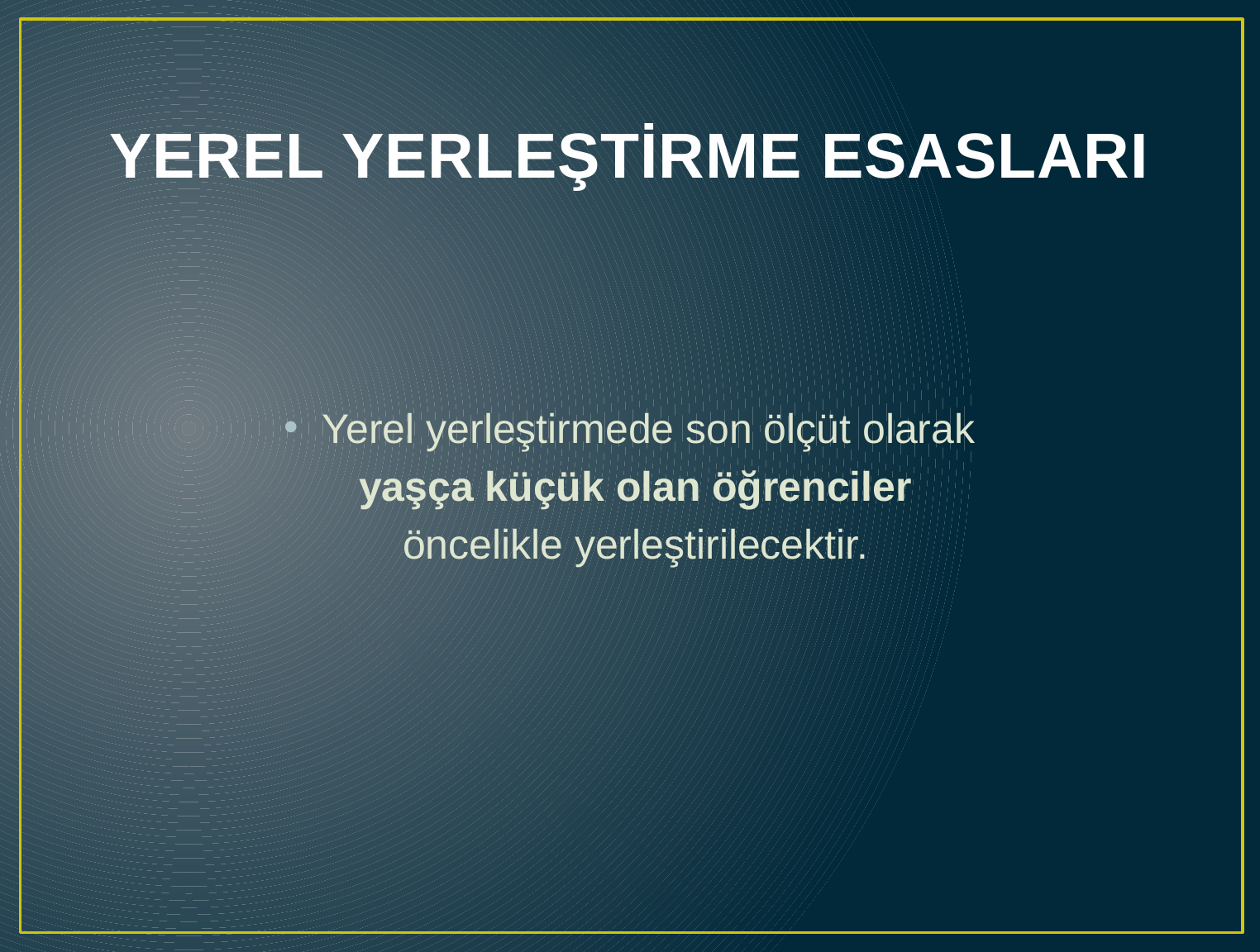

# YEREL YERLEŞTİRME ESASLARI

Yerel yerleştirmede son ölçüt olarak
 yaşça küçük olan öğrenciler
 öncelikle yerleştirilecektir.